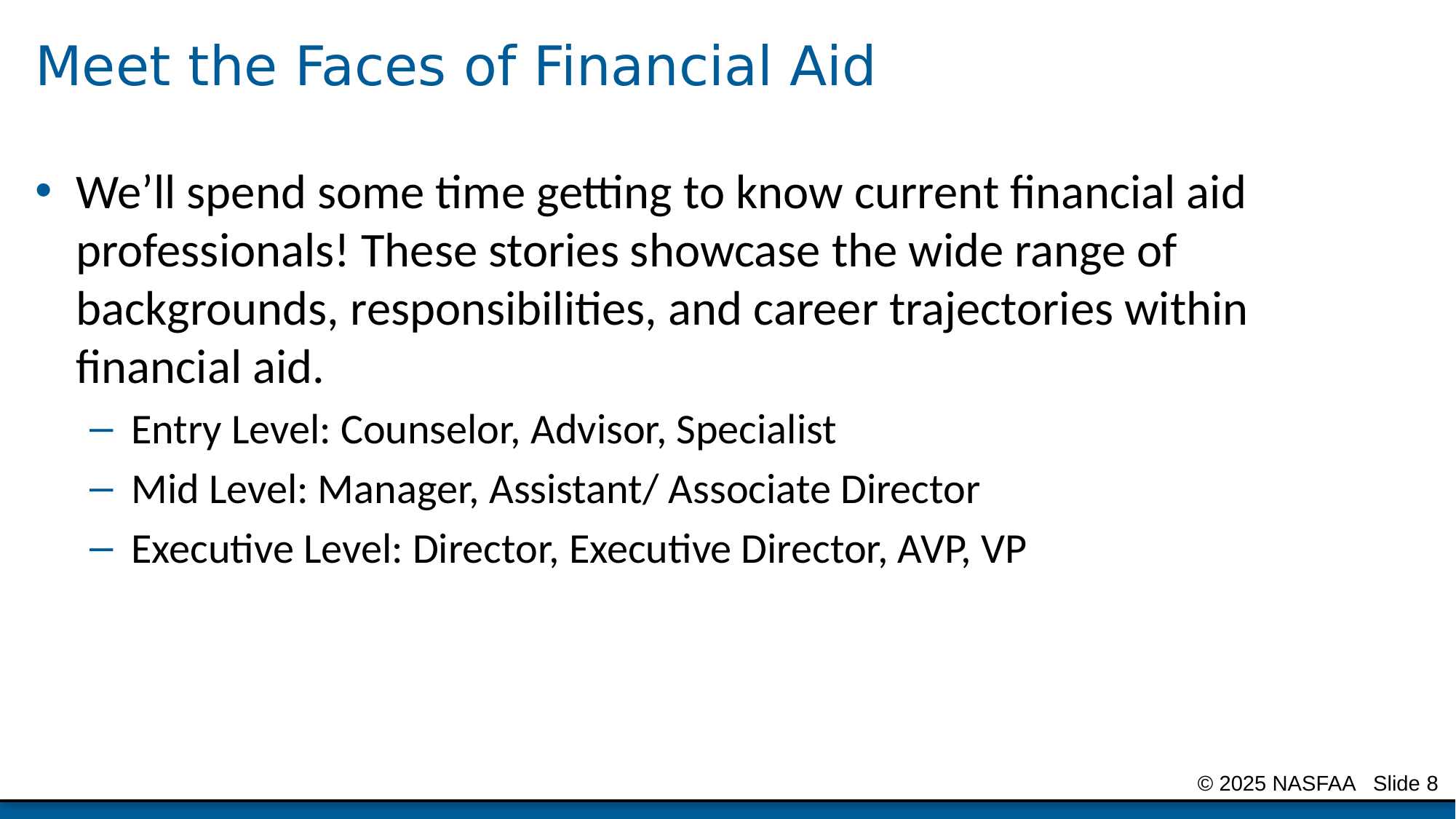

# Meet the Faces of Financial Aid
We’ll spend some time getting to know current financial aid professionals! These stories showcase the wide range of backgrounds, responsibilities, and career trajectories within financial aid.
Entry Level: Counselor, Advisor, Specialist
Mid Level: Manager, Assistant/ Associate Director
Executive Level: Director, Executive Director, AVP, VP